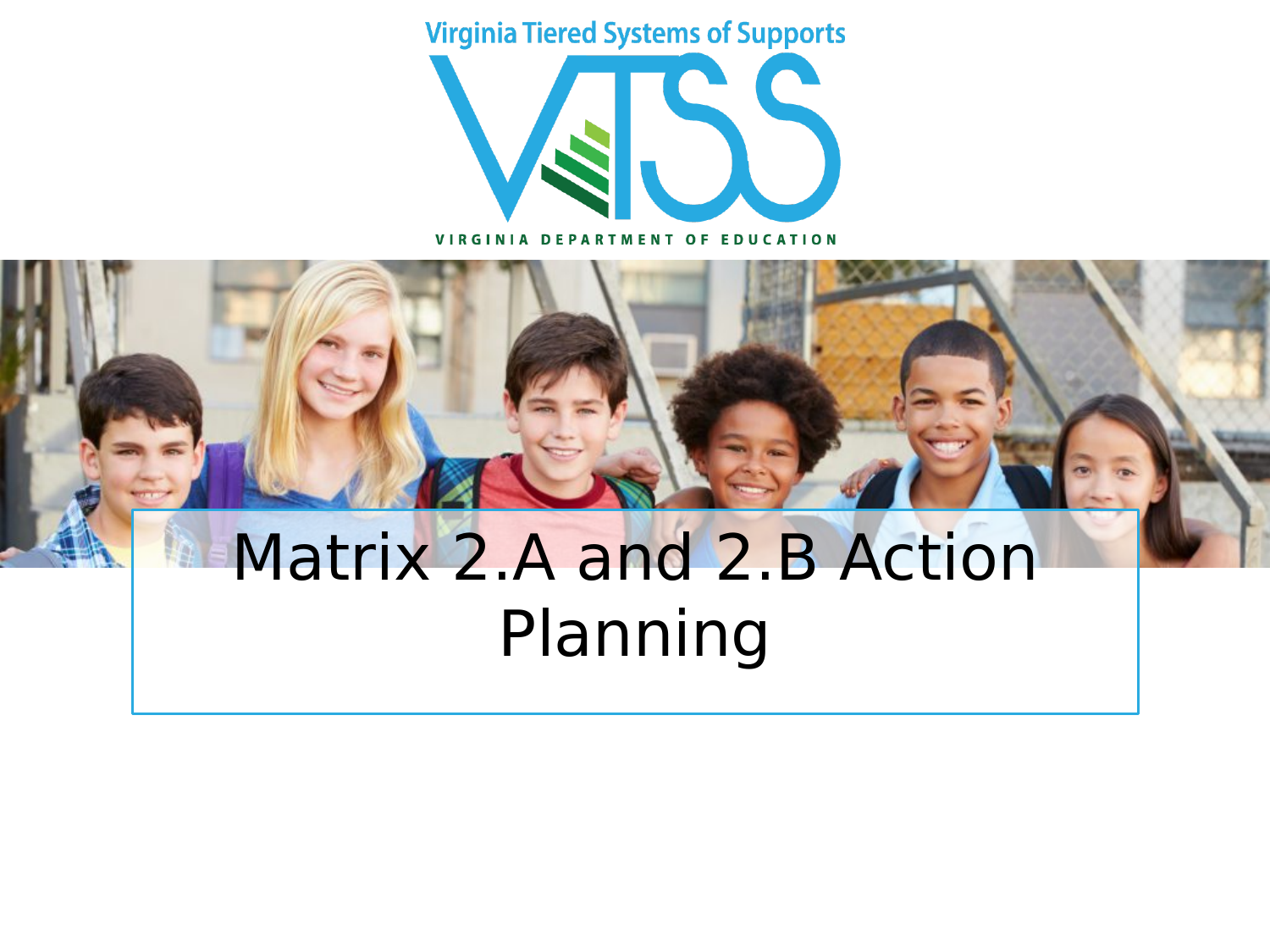

# Matrix 2.A and 2.B Action Planning